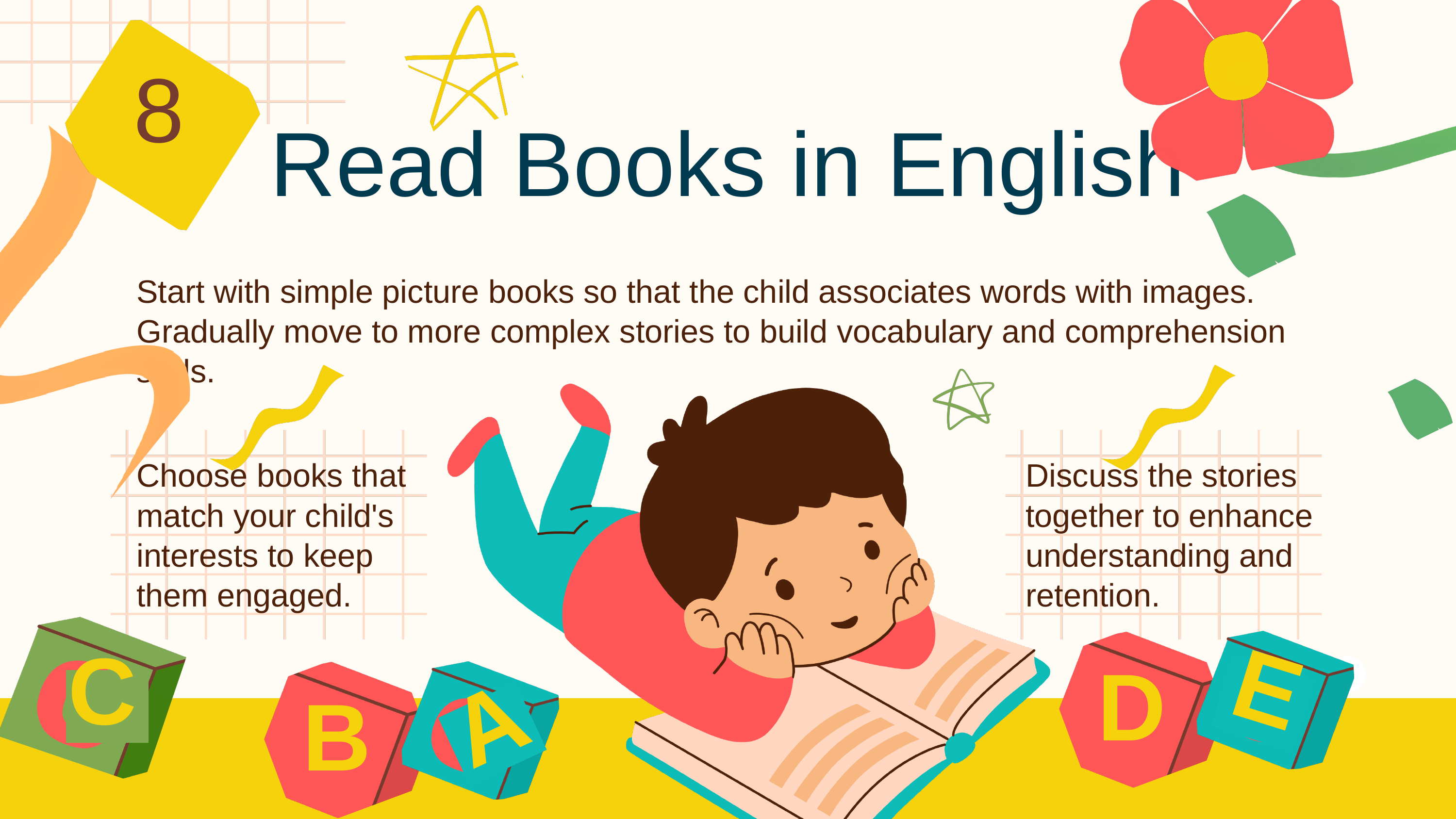

8
Read Books in English

Start with simple picture books so that the child associates words with images. Gradually move to more complex stories to build vocabulary and comprehension skills.

Choose books that match your child's interests to keep them engaged.
Discuss the stories together to enhance understanding and retention.

E

C

D

A

B